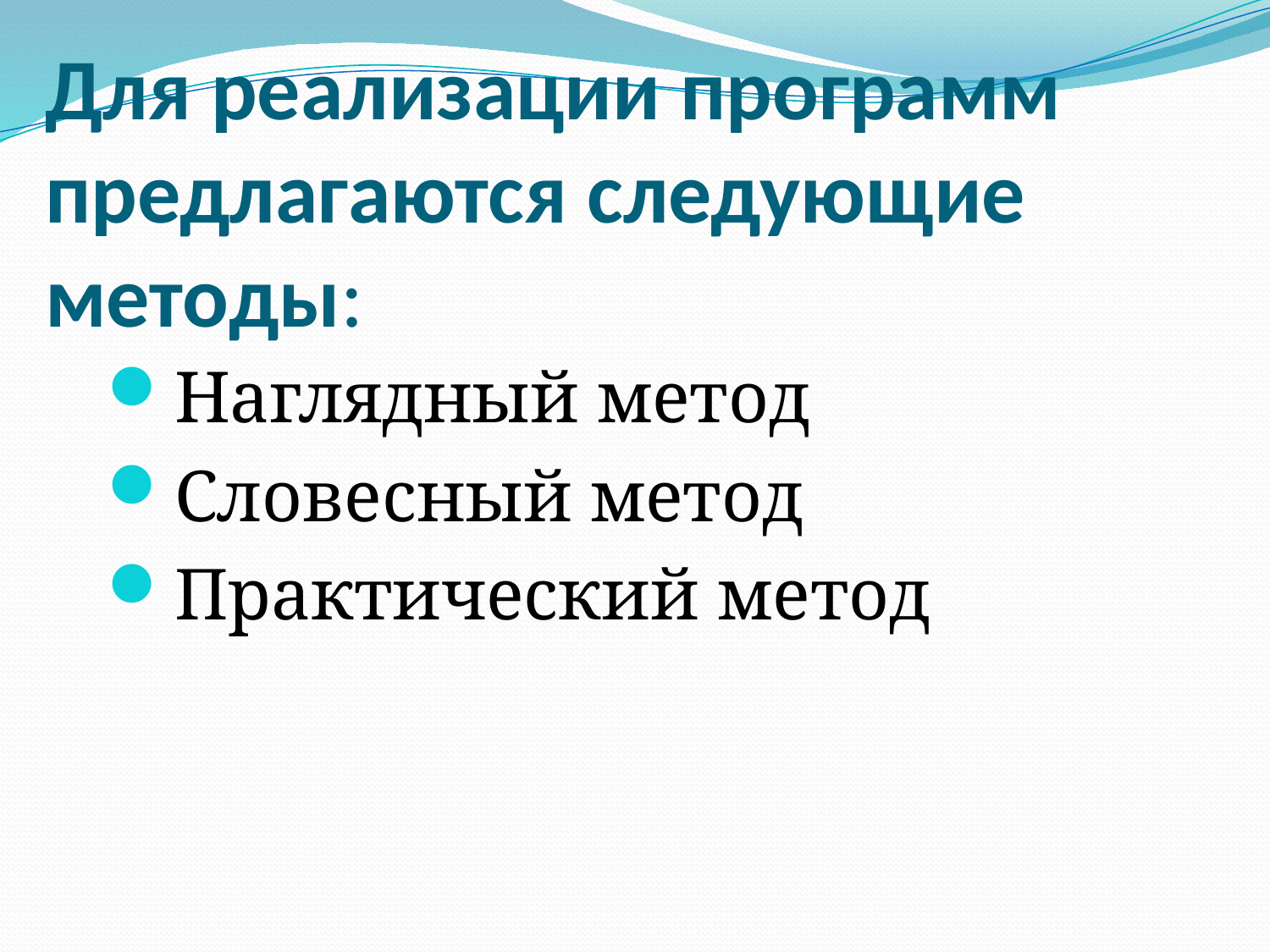

# Для реализации программ предлагаются следующие методы:
Наглядный метод
Словесный метод
Практический метод